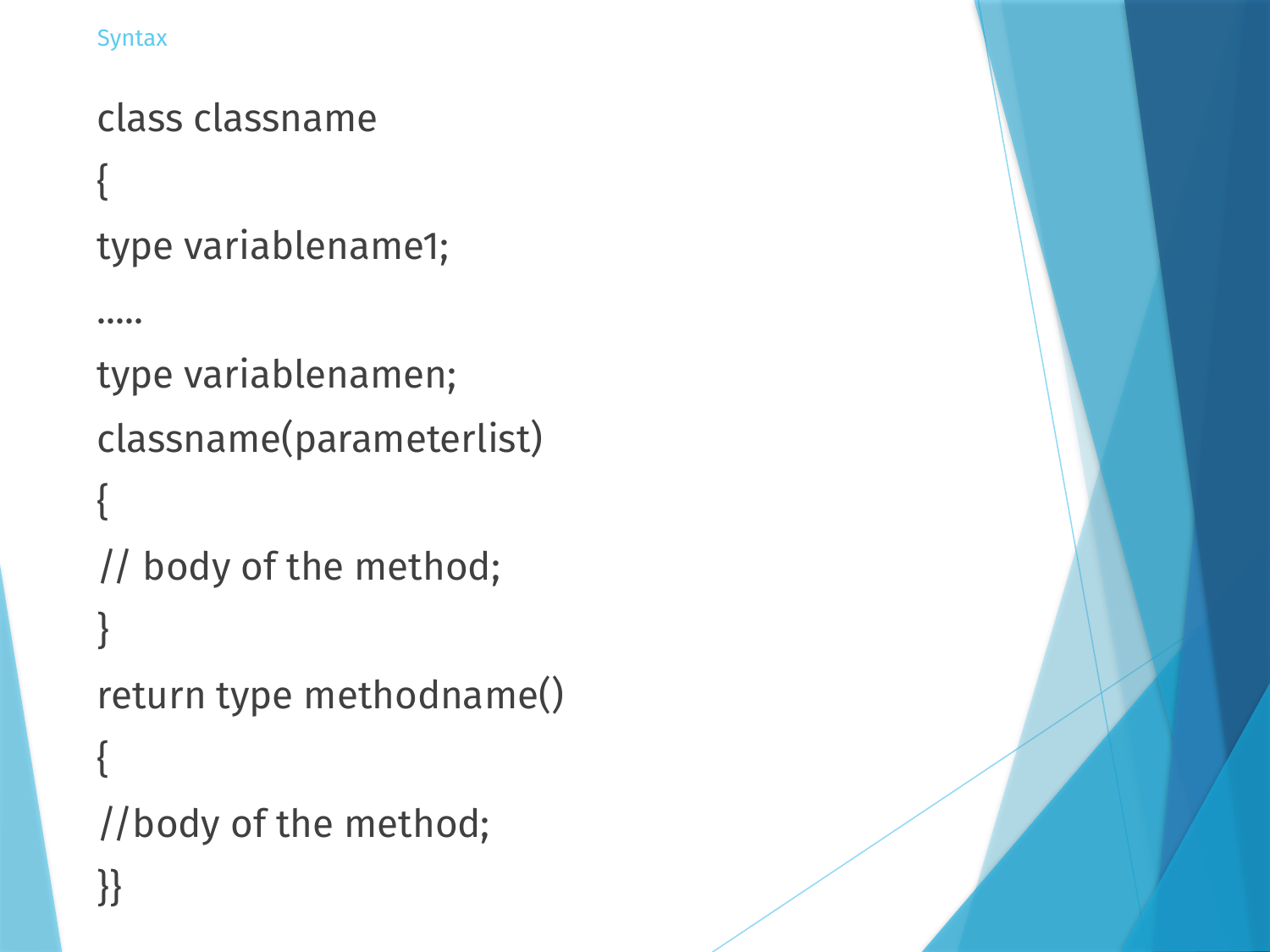

# Syntax
class classname
{
type variablename1;
.....
type variablenamen;
classname(parameterlist)
{
// body of the method;
}
return type methodname()
{
//body of the method;
}}